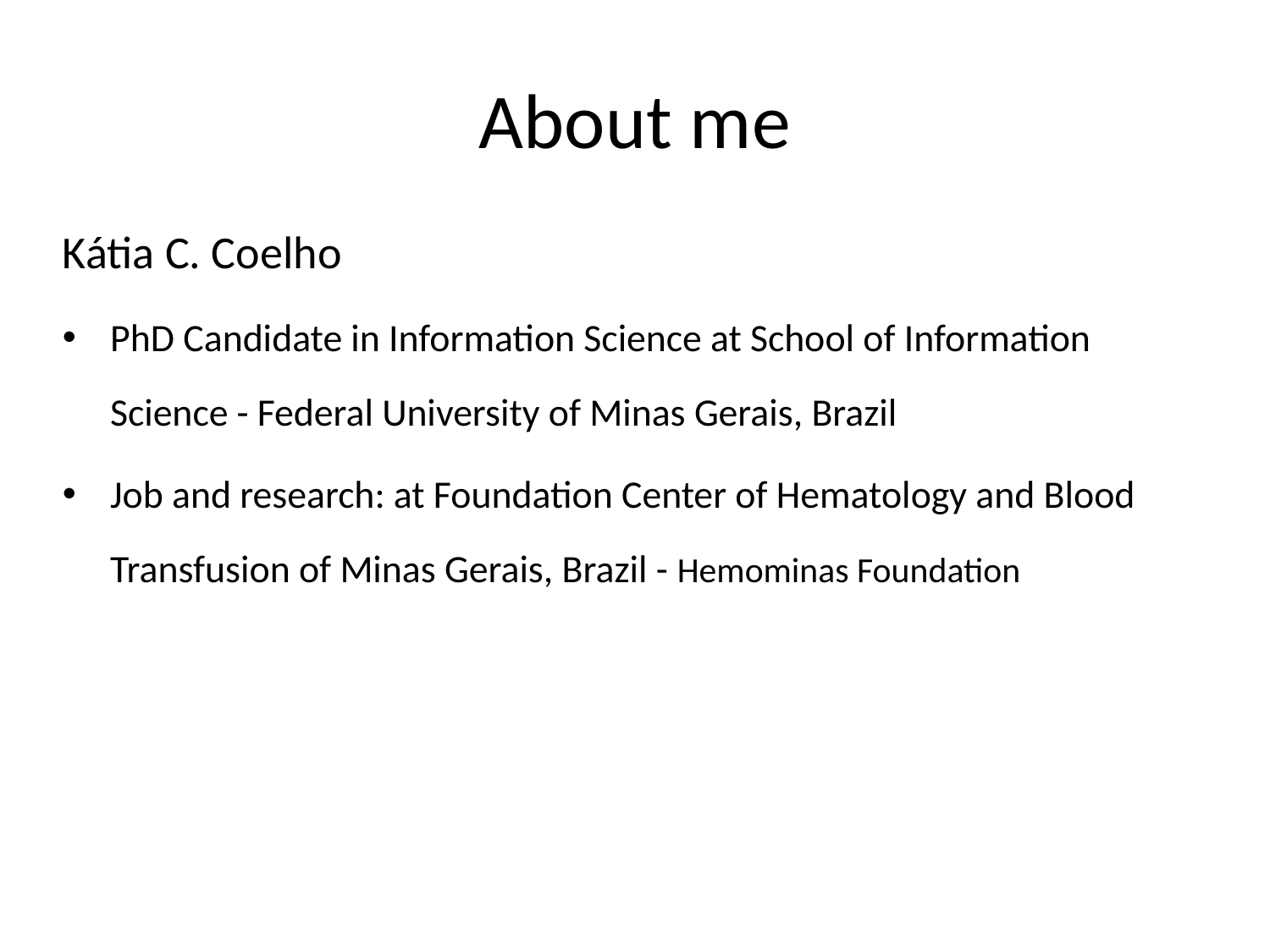

# About me
Kátia C. Coelho
PhD Candidate in Information Science at School of Information Science - Federal University of Minas Gerais, Brazil
Job and research: at Foundation Center of Hematology and Blood Transfusion of Minas Gerais, Brazil - Hemominas Foundation